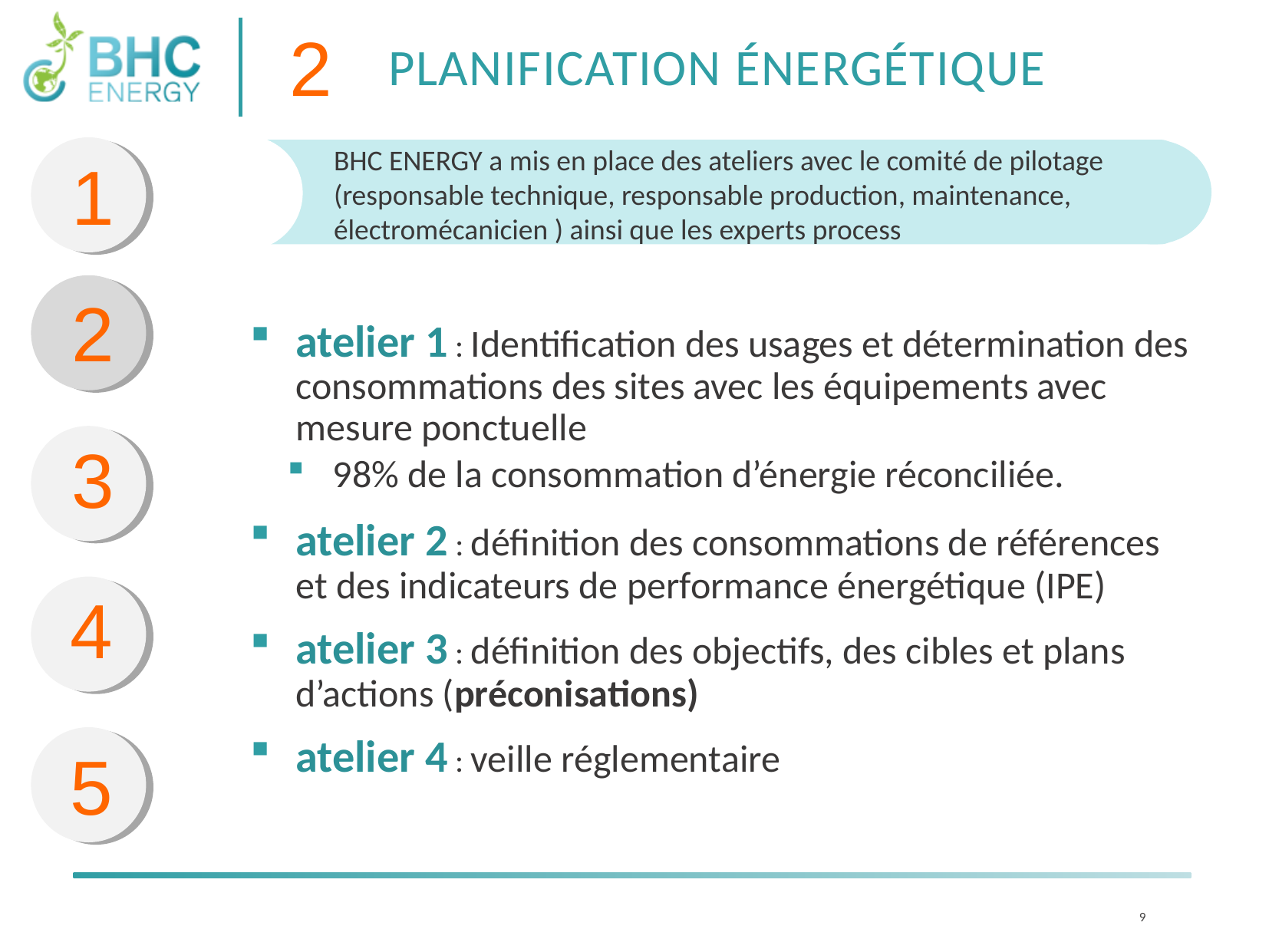

2
# Planification énergétique

BHC ENERGY a mis en place des ateliers avec le comité de pilotage (responsable technique, responsable production, maintenance, électromécanicien ) ainsi que les experts process

1

2
atelier 1 : Identification des usages et détermination des consommations des sites avec les équipements avec mesure ponctuelle
98% de la consommation d’énergie réconciliée.
atelier 2 : définition des consommations de références et des indicateurs de performance énergétique (IPE)
atelier 3 : définition des objectifs, des cibles et plans d’actions (préconisations)
atelier 4 : veille réglementaire

3

4

5
9